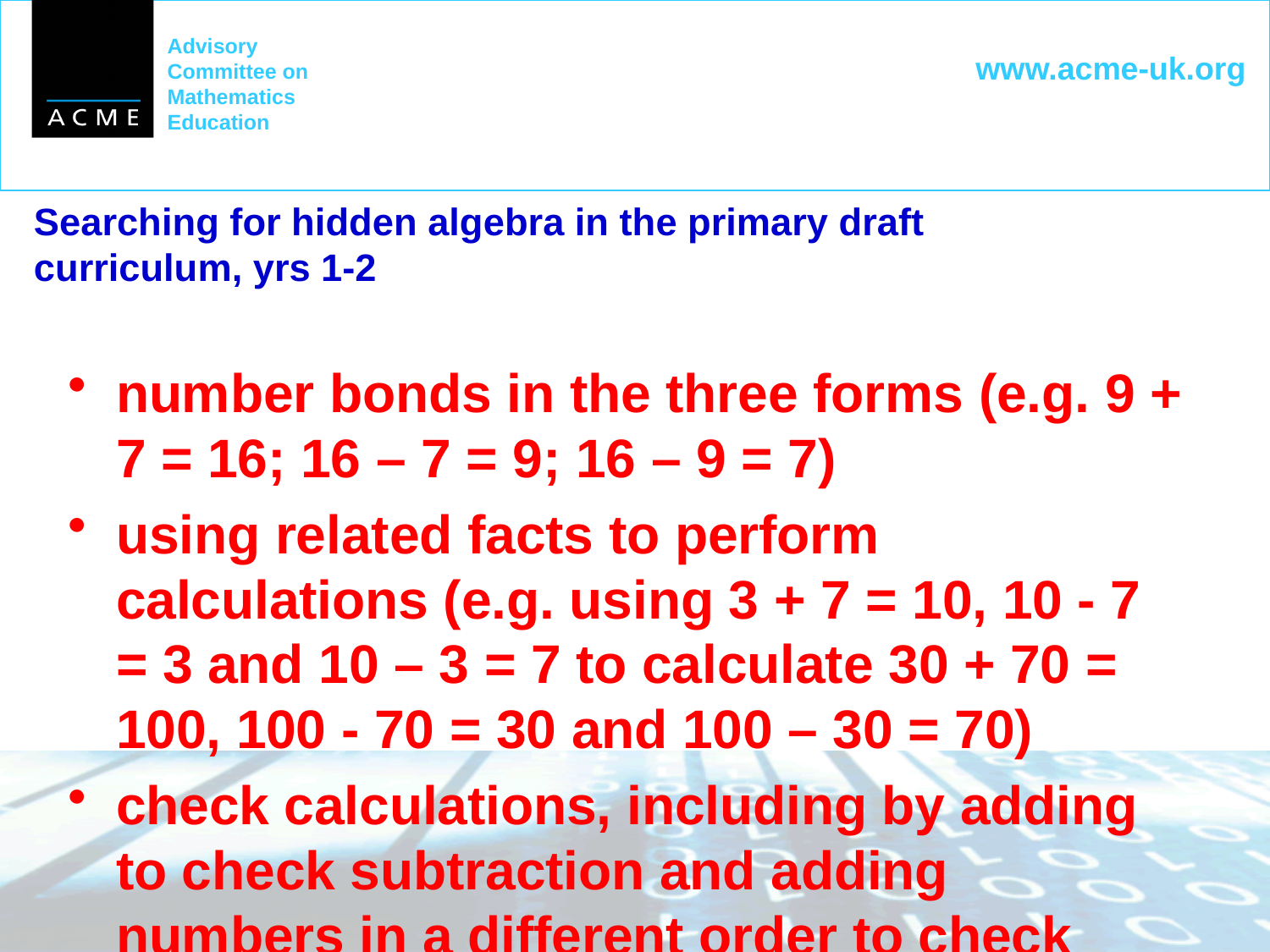

# Searching for hidden algebra in the primary draft curriculum, yrs 1-2

number bonds in the three forms (e.g. 9 + 7 = 16; 16 – 7 = 9; 16 – 9 = 7)
using related facts to perform calculations (e.g. using 3 + 7 = 10, 10 - 7 = 3 and 10 – 3 = 7 to calculate 30 + 70 = 100, 100 - 70 = 30 and 100 – 30 = 70)
check calculations, including by adding to check subtraction and adding numbers in a different order to check addition; for example 5 + 2 + 1 = 1 + 5 + 2 = 1 + 2 + 5